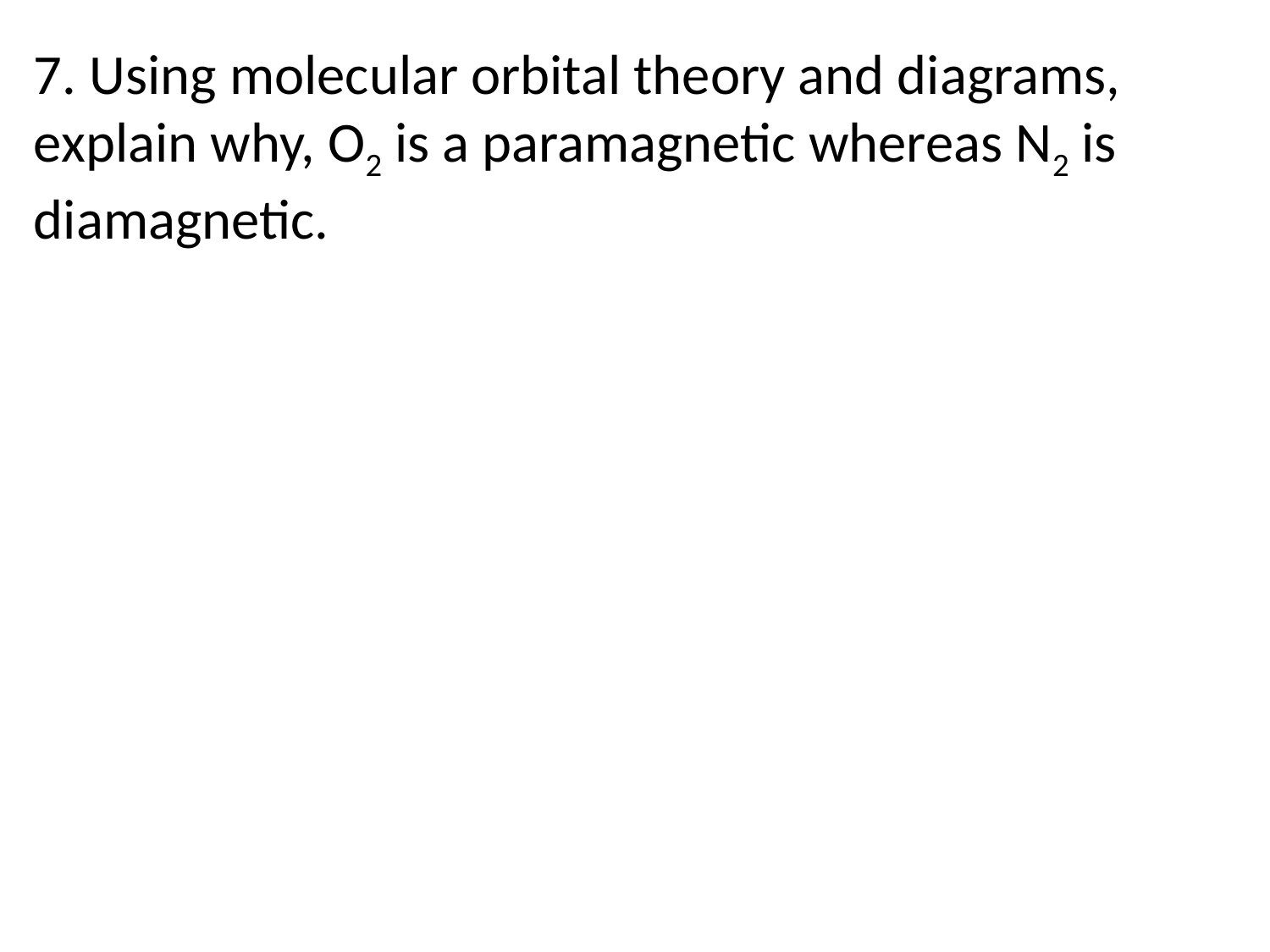

7. Using molecular orbital theory and diagrams, explain why, O2 is a paramagnetic whereas N2 is diamagnetic.